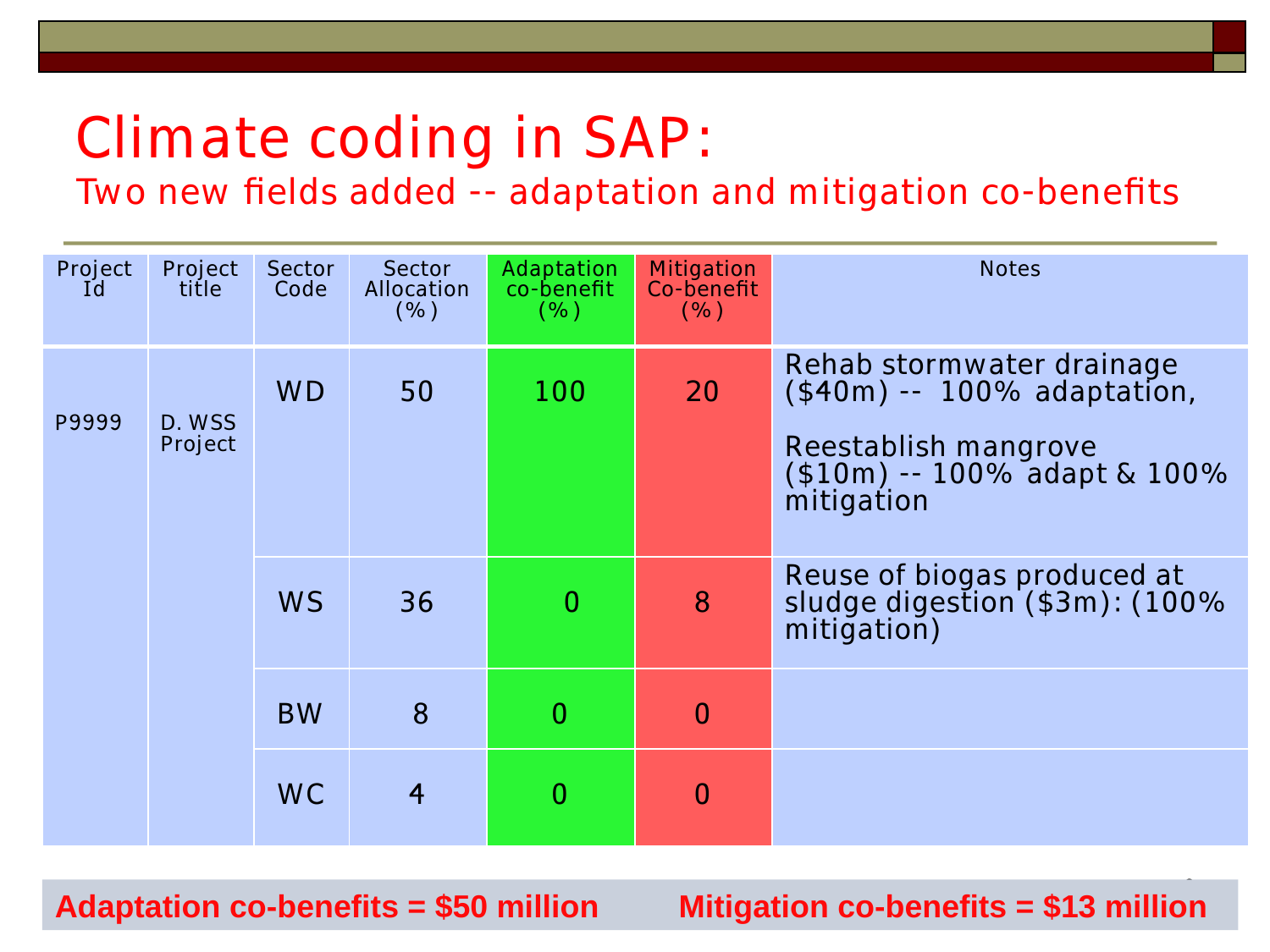

# Climate coding in SAP: Two new fields added -- adaptation and mitigation co-benefits
| Project Id | Project title | Sector Code | Sector Allocation (%) | Adaptation co-benefit (%) | Mitigation Co-benefit (%) | Notes |
| --- | --- | --- | --- | --- | --- | --- |
| P9999 | D. WSS Project | WD | 50 | 100 | 20 | Rehab stormwater drainage ($40m) -- 100% adaptation, Reestablish mangrove ($10m) -- 100% adapt & 100% mitigation |
|  |  | WS | 36 | 0 | 8 | Reuse of biogas produced at sludge digestion ($3m): (100% mitigation) |
|  |  | BW | 8 | 0 | 0 |  |
|  |  | WC | 4 | 0 | 0 |  |
6
Adaptation co-benefits = $50 million         Mitigation co-benefits = $13 million